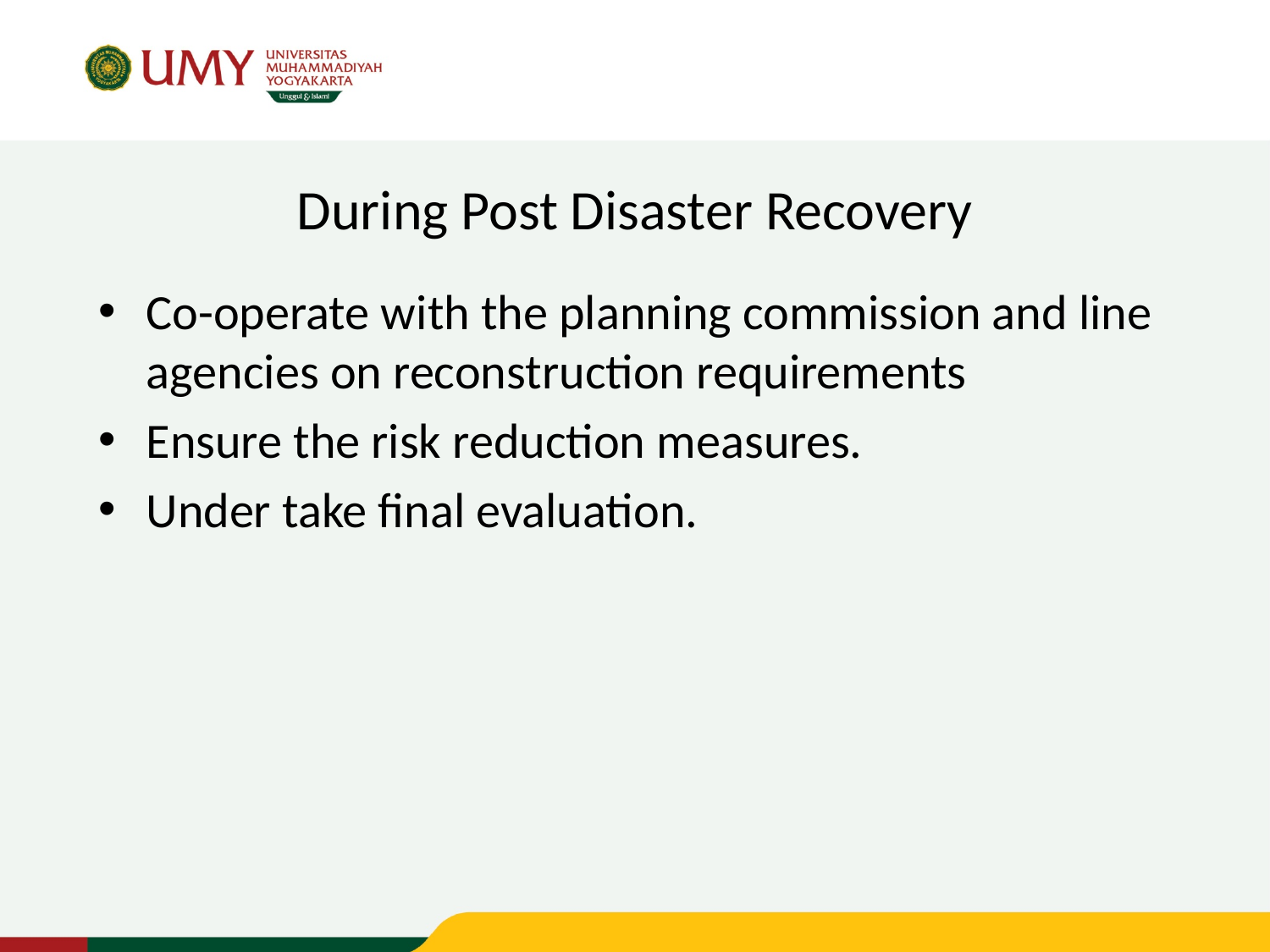

# During Post Disaster Recovery
Co-operate with the planning commission and line agencies on reconstruction requirements
Ensure the risk reduction measures.
Under take final evaluation.